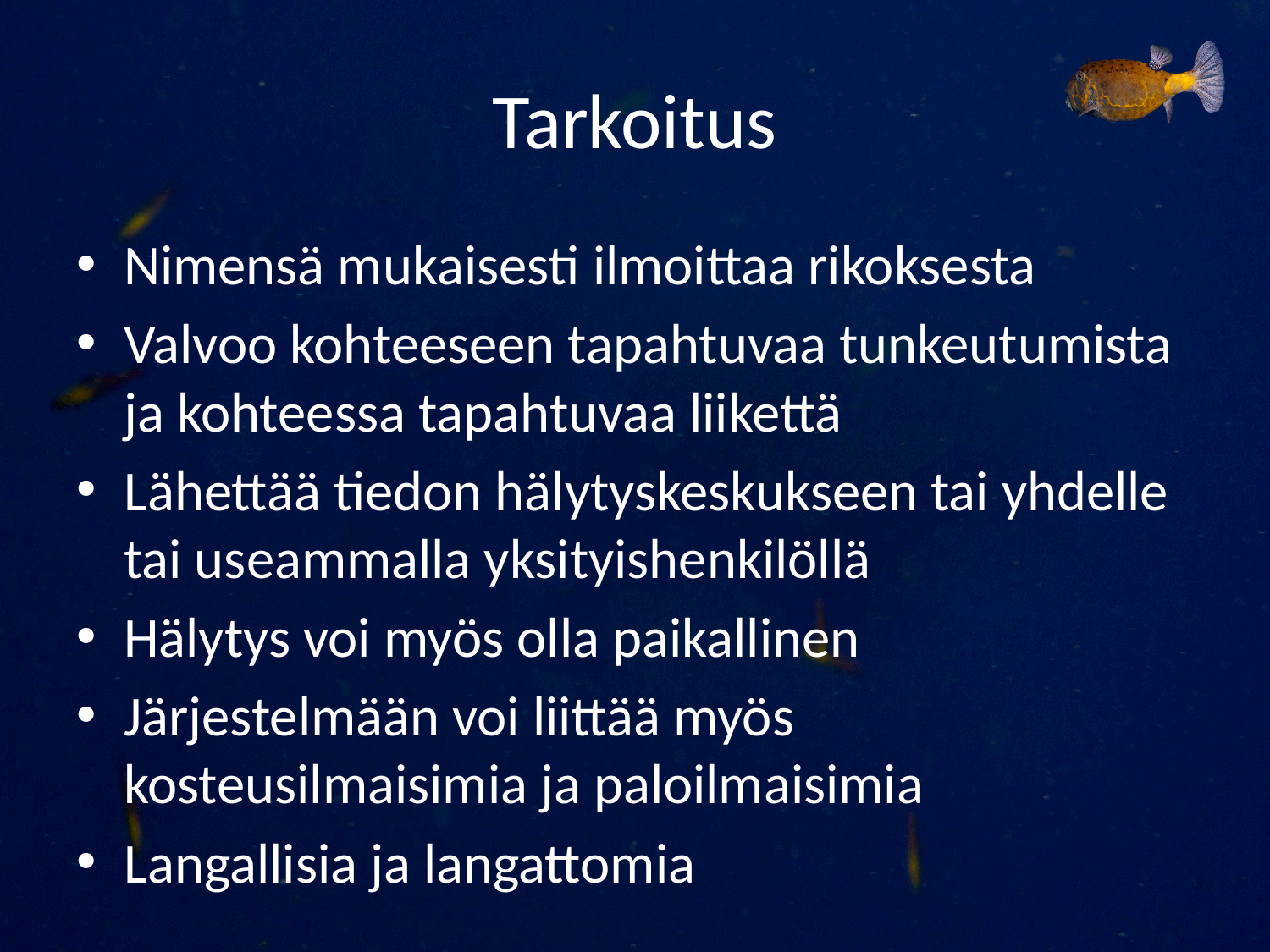

# Tarkoitus
Nimensä mukaisesti ilmoittaa rikoksesta
Valvoo kohteeseen tapahtuvaa tunkeutumista ja kohteessa tapahtuvaa liikettä
Lähettää tiedon hälytyskeskukseen tai yhdelle tai useammalla yksityishenkilöllä
Hälytys voi myös olla paikallinen
Järjestelmään voi liittää myös kosteusilmaisimia ja paloilmaisimia
Langallisia ja langattomia